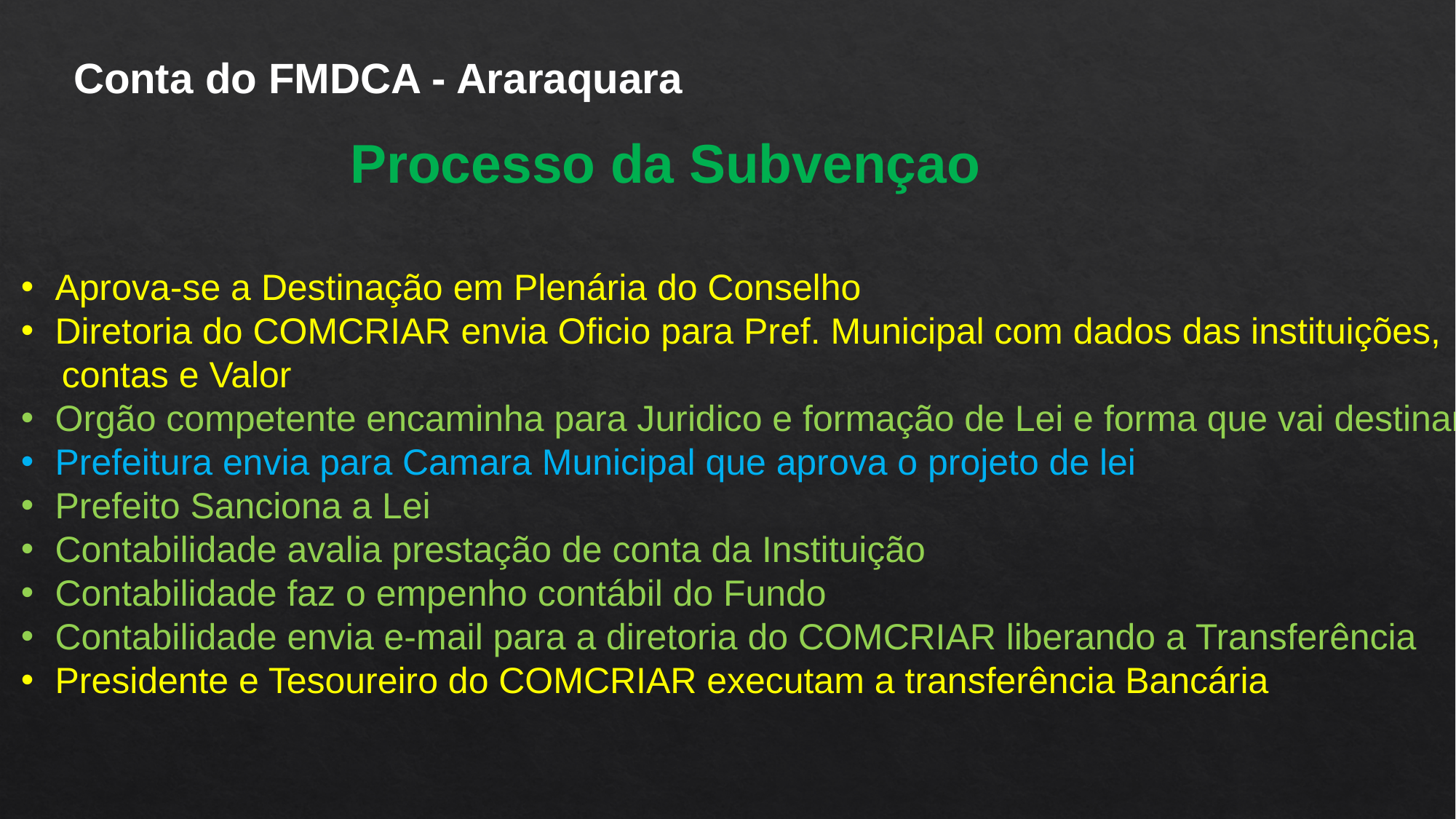

Conta do FMDCA - Araraquara
Processo da Subvençao
Aprova-se a Destinação em Plenária do Conselho
Diretoria do COMCRIAR envia Oficio para Pref. Municipal com dados das instituições,
    contas e Valor
Orgão competente encaminha para Juridico e formação de Lei e forma que vai destinar
Prefeitura envia para Camara Municipal que aprova o projeto de lei
Prefeito Sanciona a Lei
Contabilidade avalia prestação de conta da Instituição
Contabilidade faz o empenho contábil do Fundo
Contabilidade envia e-mail para a diretoria do COMCRIAR liberando a Transferência
Presidente e Tesoureiro do COMCRIAR executam a transferência Bancária